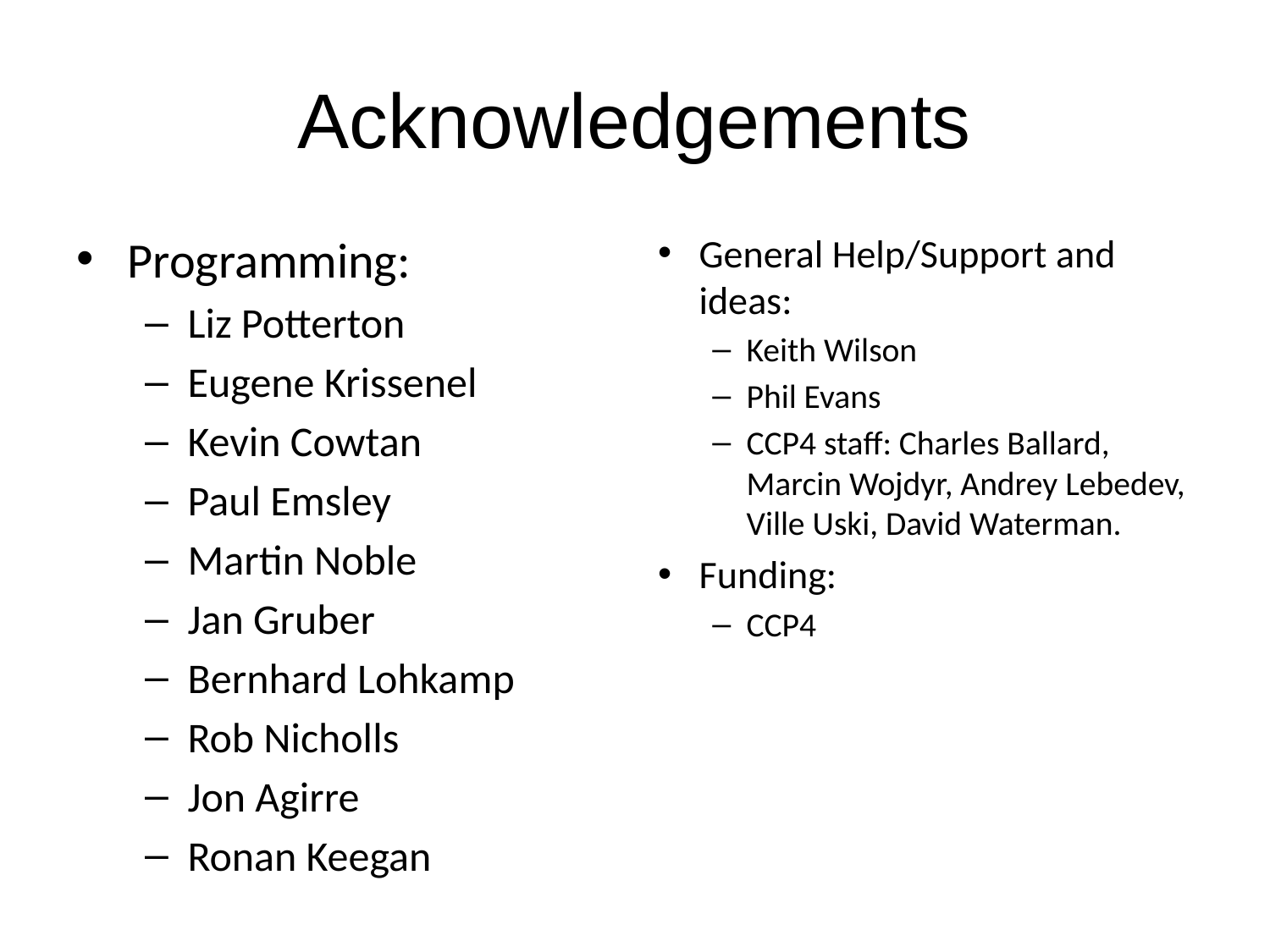

# Acknowledgements
Programming:
Liz Potterton
Eugene Krissenel
Kevin Cowtan
Paul Emsley
Martin Noble
Jan Gruber
Bernhard Lohkamp
Rob Nicholls
Jon Agirre
Ronan Keegan

General Help/Support and ideas:
Keith Wilson
Phil Evans
CCP4 staff: Charles Ballard, Marcin Wojdyr, Andrey Lebedev, Ville Uski, David Waterman.
Funding:
CCP4